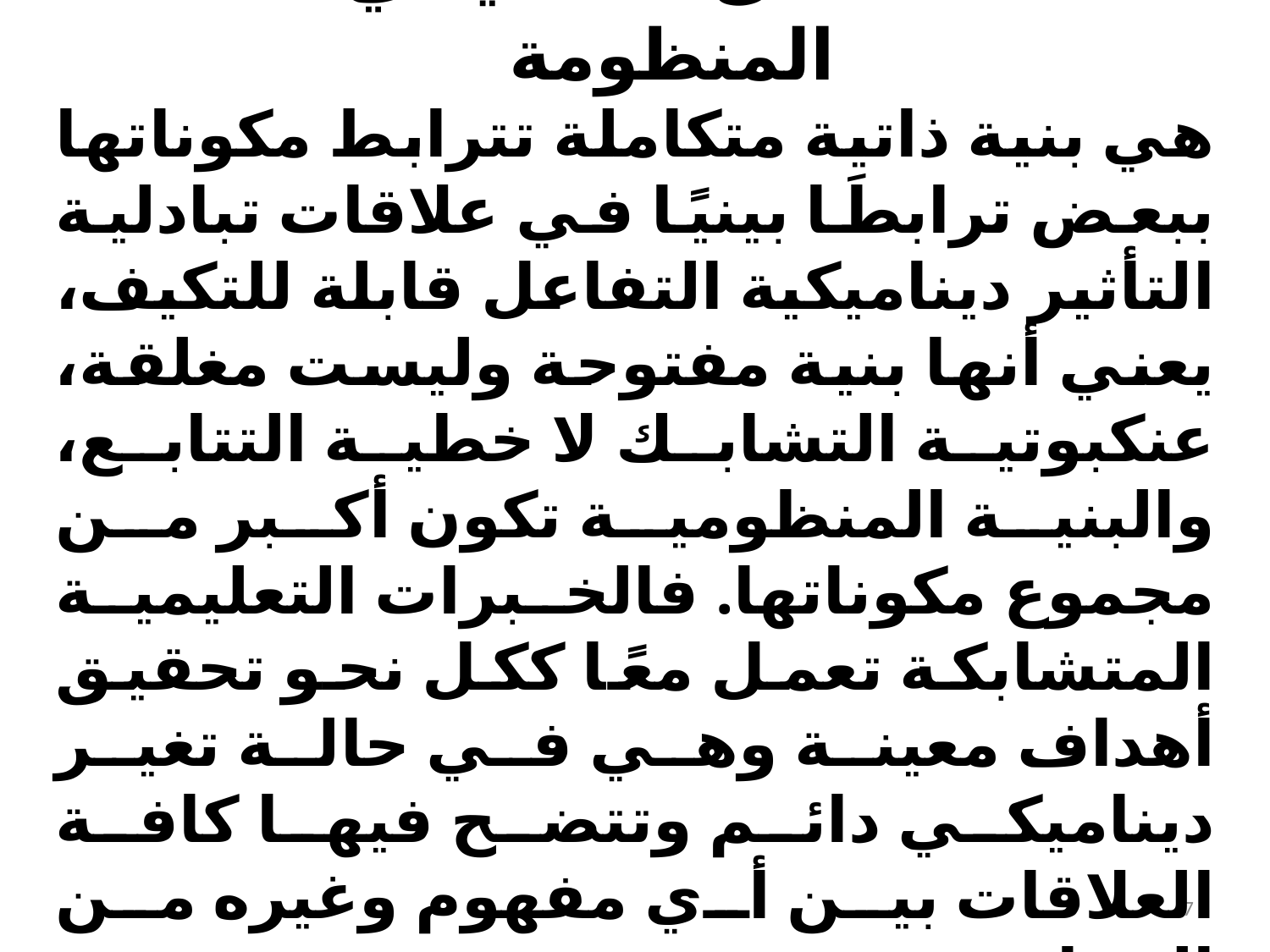

مدخل مفاهيمي
                       المنظومة
هي بنية ذاتية متكاملة تترابط مكوناتها ببعض ترابطَا بينيًا في علاقات تبادلية التأثير ديناميكية التفاعل قابلة للتكيف، يعني أنها بنية مفتوحة وليست مغلقة، عنكبوتية التشابك لا خطية التتابع، والبنية المنظومية تكون أكبر من مجموع مكوناتها. فالخبرات التعليمية المتشابكة تعمل معًا ككل نحو تحقيق أهداف معينة وهي في حالة تغير ديناميكي دائم وتتضح فيها كافة العلاقات بين أي مفهوم وغيره من المفاهيم .
7